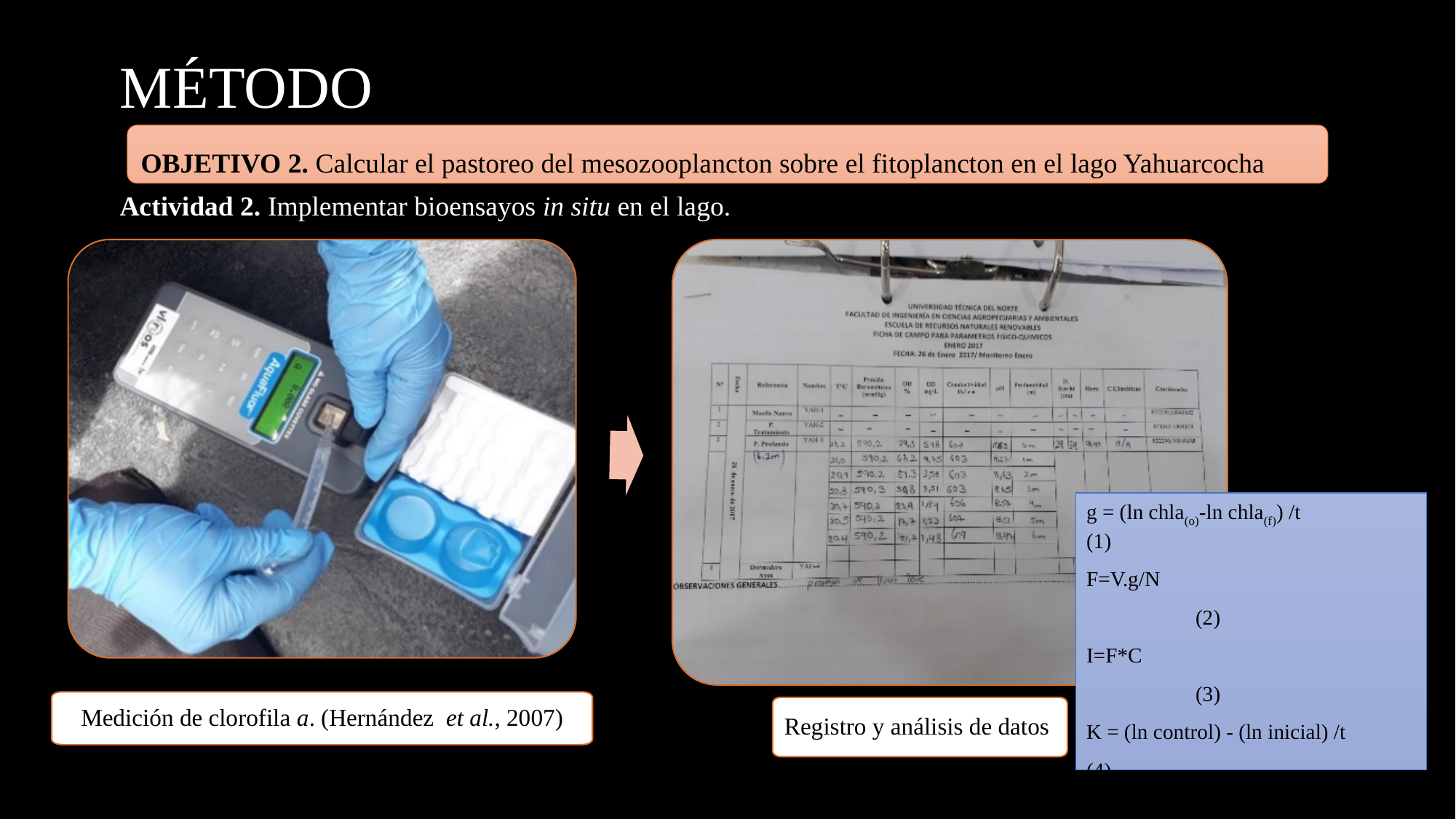

# MÉTODO
OBJETIVO 2. Calcular el pastoreo del mesozooplancton sobre el fitoplancton en el lago Yahuarcocha
Actividad 2. Implementar bioensayos in situ en el lago.

Medición de clorofila a. (Hernández  et al., 2007)
Registro y análisis de datos
g = (ln chla(o)-ln chla(f)) /t		(1)
F=V.g/N 				(2)
I=F*C 				(3)
K = (ln control) - (ln inicial) /t 	(4)
P=(K/G) *100 			(5)

(Landry y Hasset, 1982), Marin et al., 1986) y Bamstedt et al., 2000)